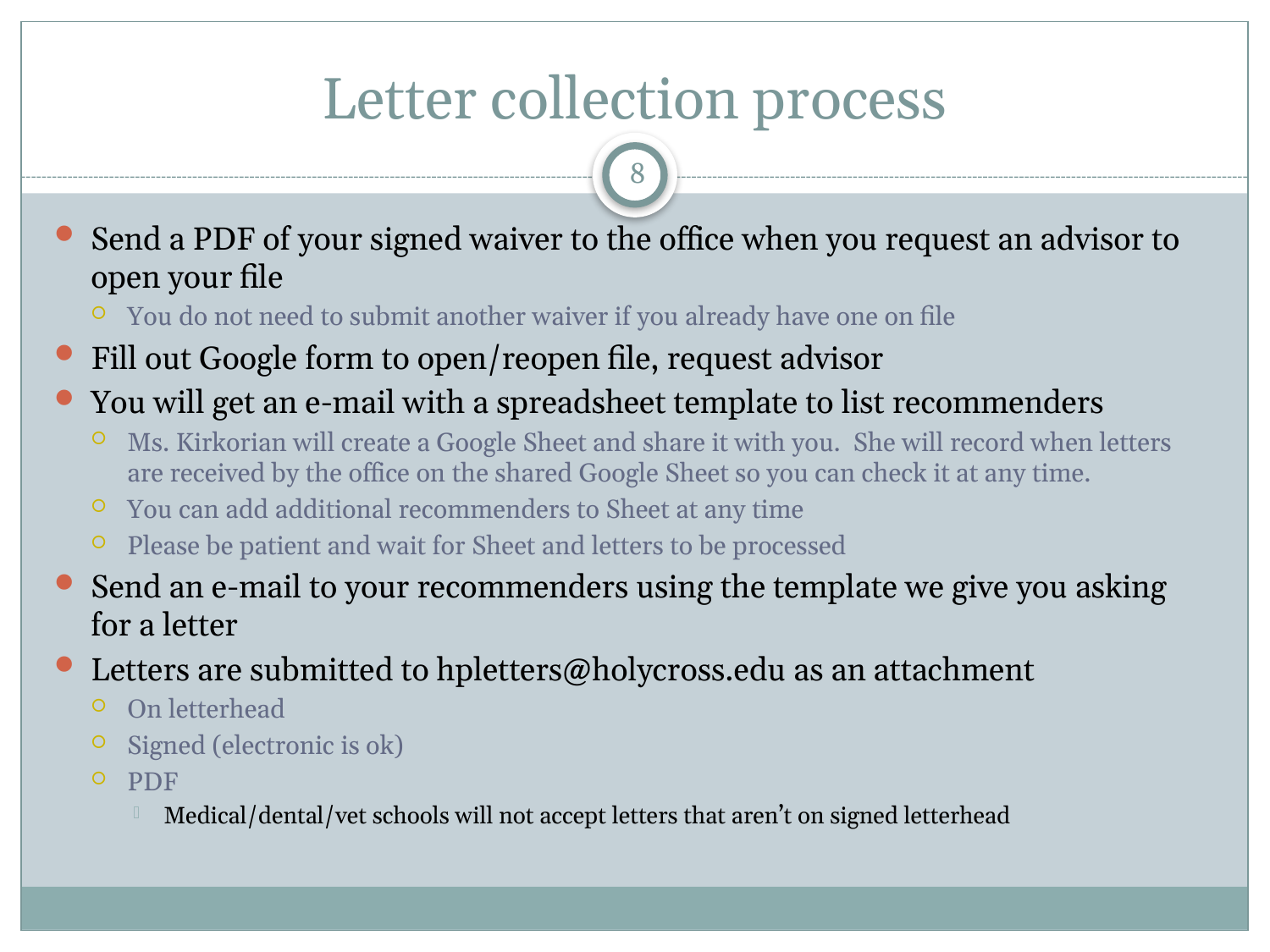

# Letter collection process
8
Send a PDF of your signed waiver to the office when you request an advisor to open your file
You do not need to submit another waiver if you already have one on file
Fill out Google form to open/reopen file, request advisor
You will get an e-mail with a spreadsheet template to list recommenders
Ms. Kirkorian will create a Google Sheet and share it with you.  She will record when letters are received by the office on the shared Google Sheet so you can check it at any time.
You can add additional recommenders to Sheet at any time
Please be patient and wait for Sheet and letters to be processed
Send an e-mail to your recommenders using the template we give you asking for a letter
Letters are submitted to hpletters@holycross.edu as an attachment
On letterhead
Signed (electronic is ok)
PDF
Medical/dental/vet schools will not accept letters that aren’t on signed letterhead